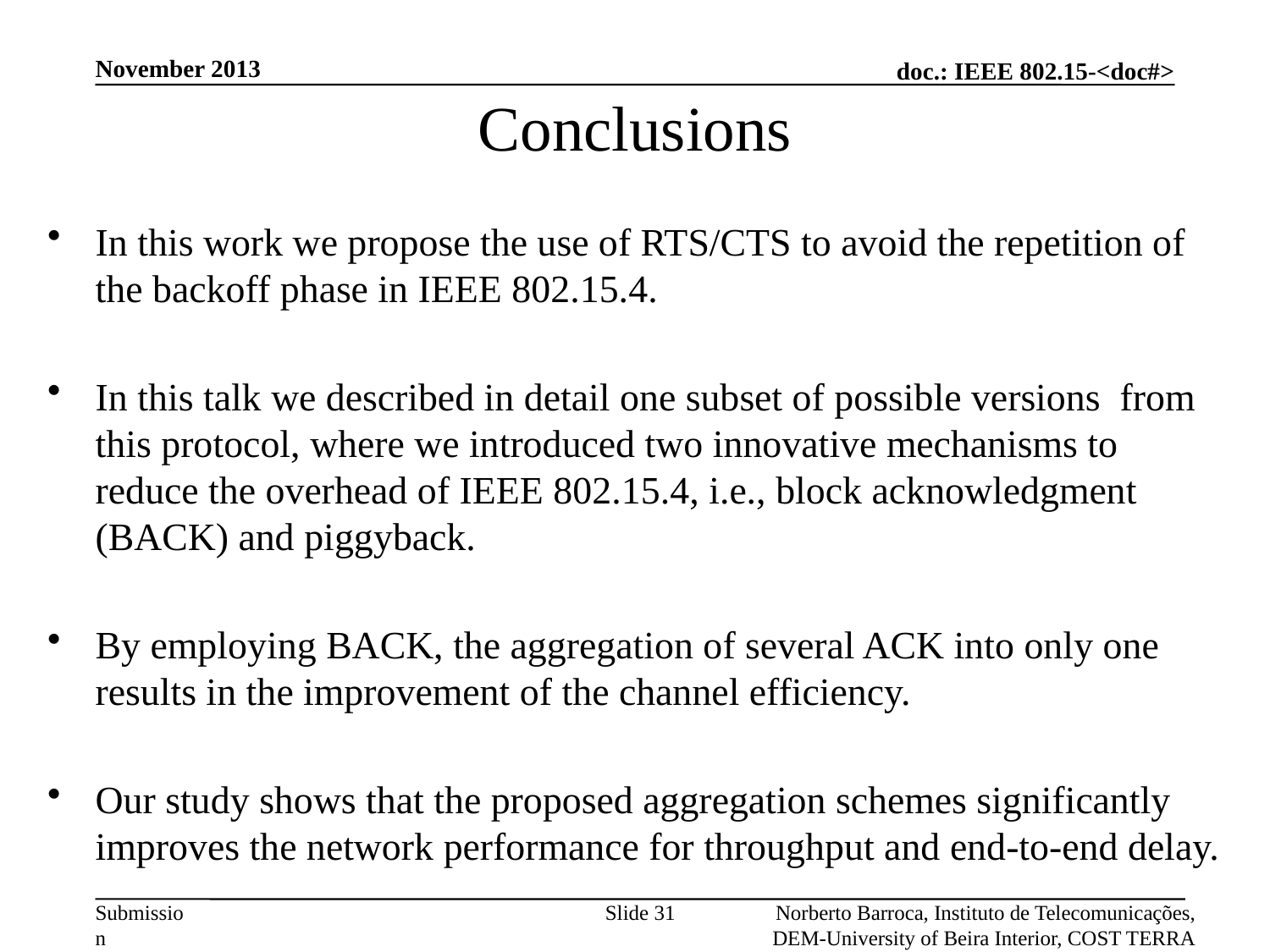

November 2013
# Conclusions

In this work we propose the use of RTS/CTS to avoid the repetition of the backoff phase in IEEE 802.15.4.

In this talk we described in detail one subset of possible versions  from this protocol, where we introduced two innovative mechanisms to reduce the overhead of IEEE 802.15.4, i.e., block acknowledgment  (BACK) and piggyback.

By employing BACK, the aggregation of several ACK into only one results in the improvement of the channel efficiency.

Our study shows that the proposed aggregation schemes significantly improves the network performance for throughput and end-to-end delay.

Slide 31
Norberto Barroca, Instituto de Telecomunicações, DEM-University of Beira Interior, COST TERRA